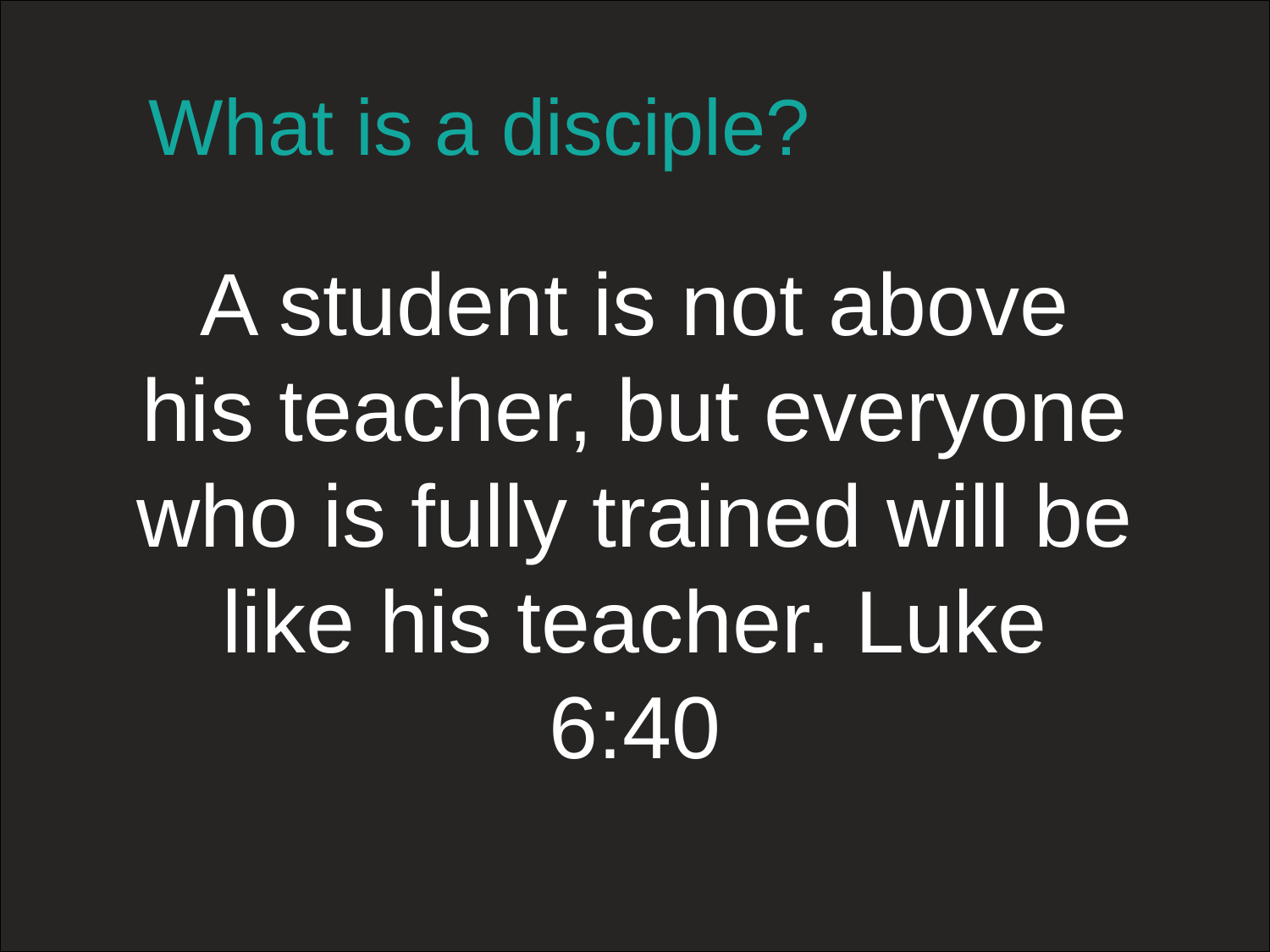

What is a disciple?
A student is not above his teacher, but everyone who is fully trained will be like his teacher. Luke 6:40